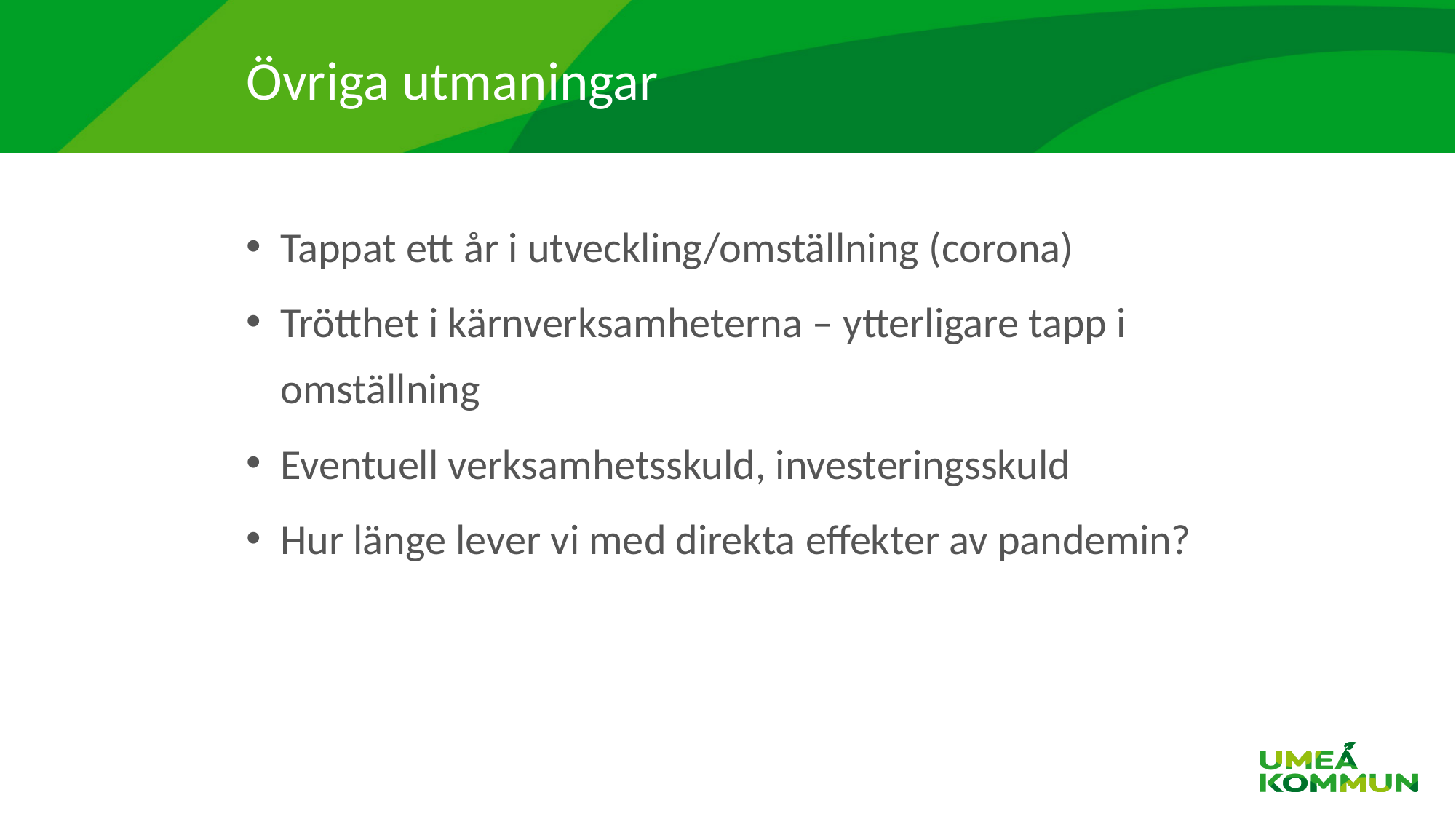

# Övriga utmaningar
Tappat ett år i utveckling/omställning (corona)
Trötthet i kärnverksamheterna – ytterligare tapp i omställning
Eventuell verksamhetsskuld, investeringsskuld
Hur länge lever vi med direkta effekter av pandemin?